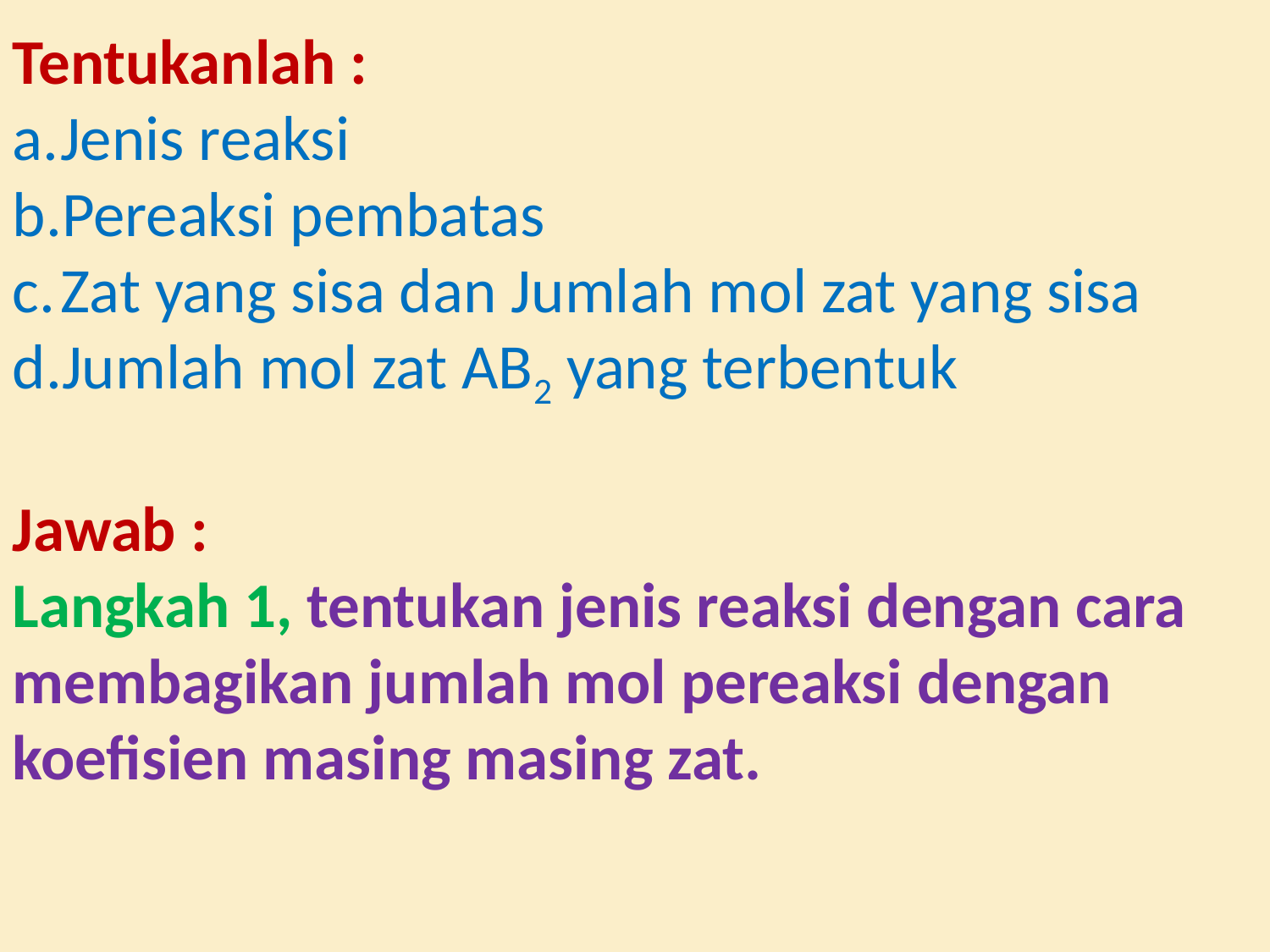

Tentukanlah :
Jenis reaksi
Pereaksi pembatas
Zat yang sisa dan Jumlah mol zat yang sisa
Jumlah mol zat AB2 yang terbentuk

Jawab :
Langkah 1, tentukan jenis reaksi dengan cara membagikan jumlah mol pereaksi dengan koefisien masing masing zat.